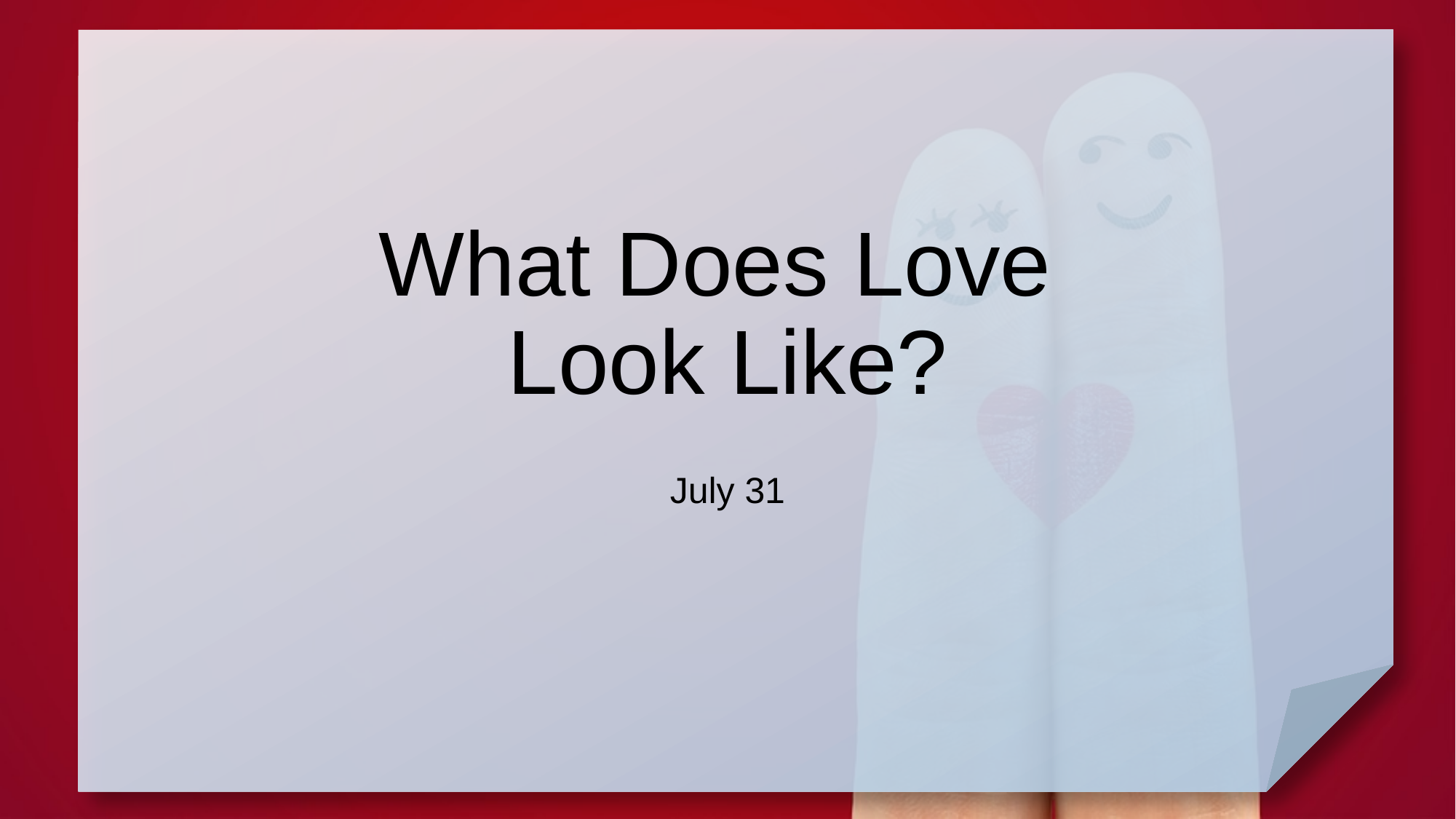

# What Does Love Look Like?
July 31